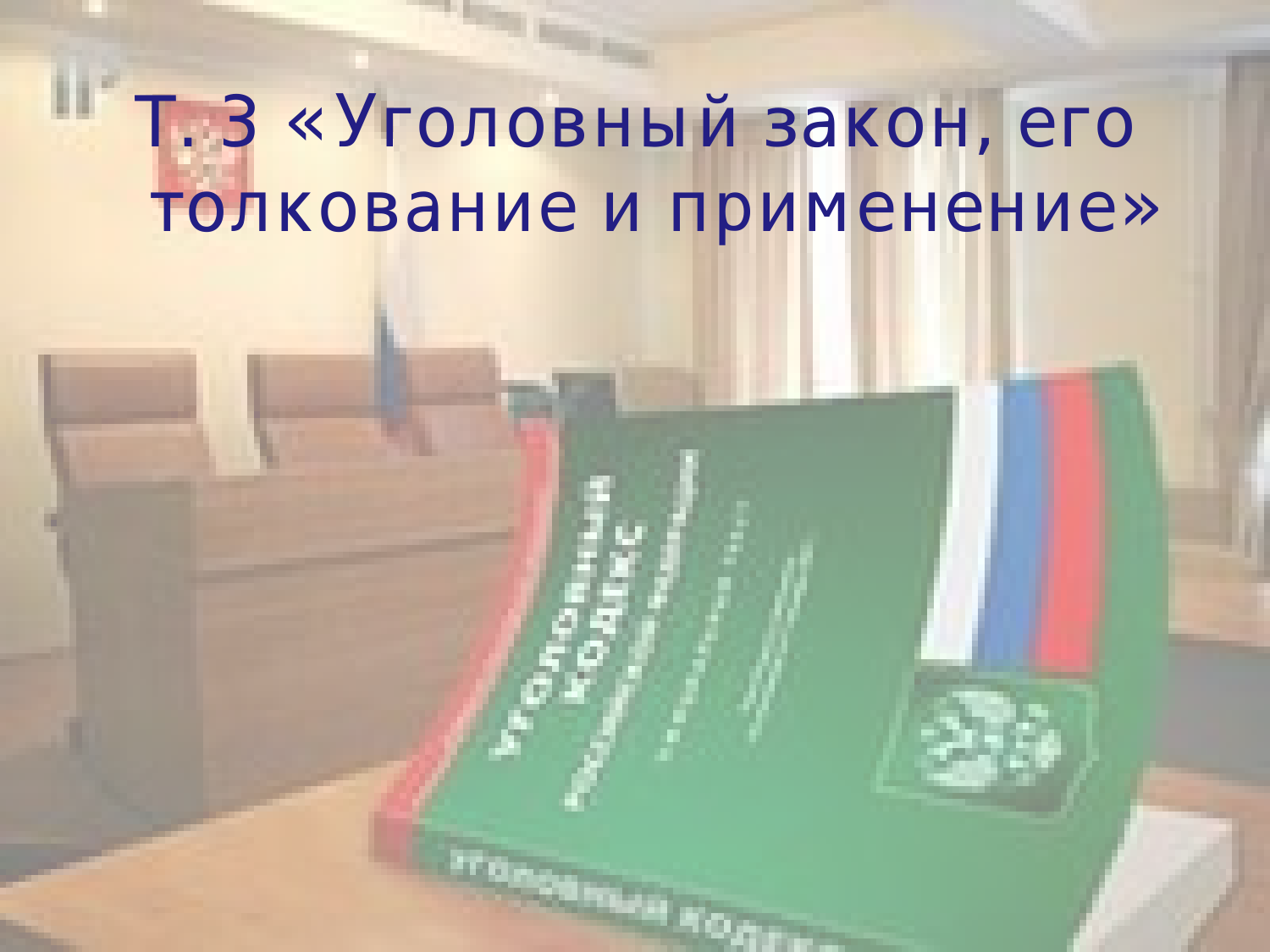

#
Т. 3 «Уголовный закон, его толкование и применение»